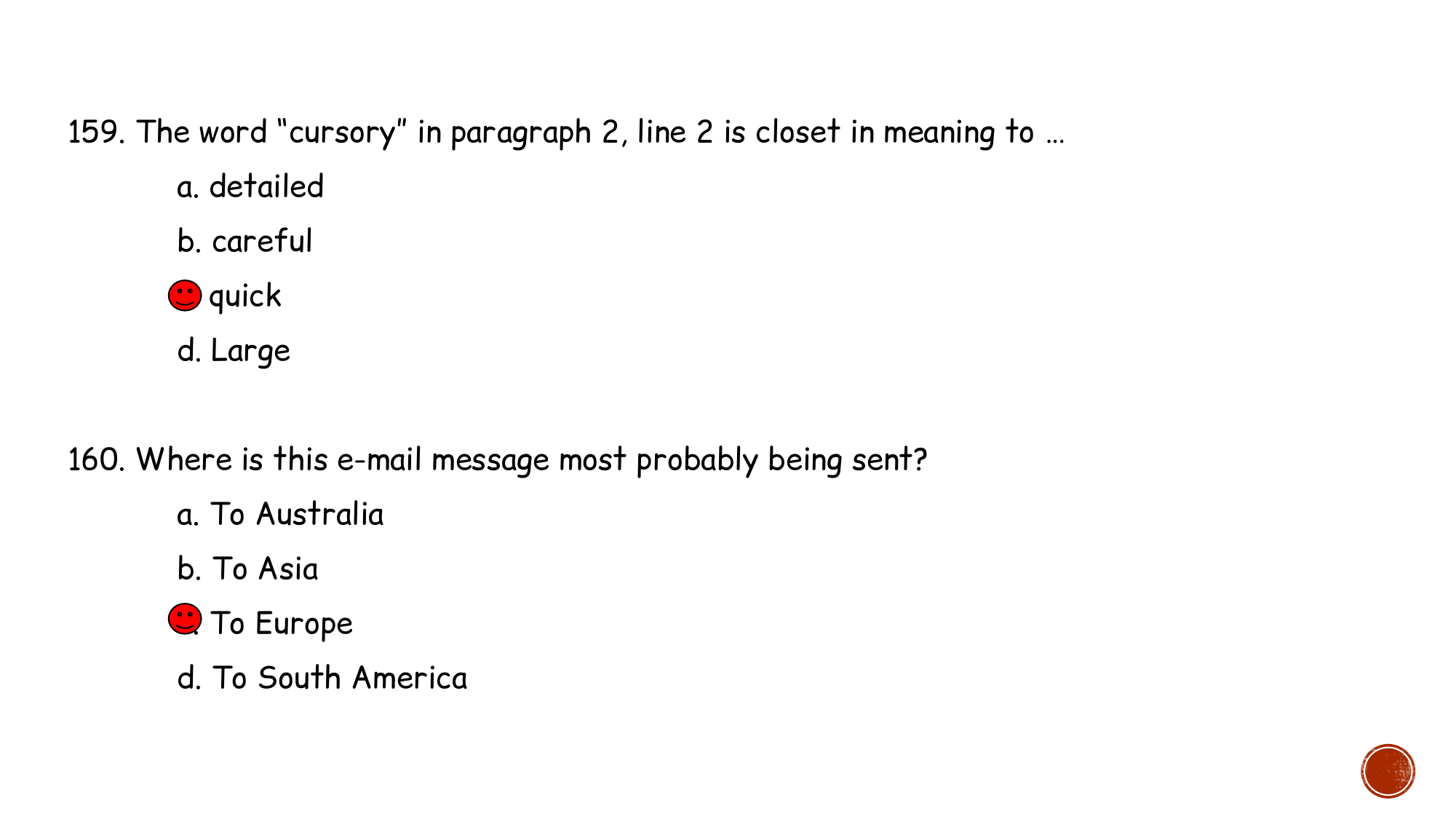

159. The word “cursory” in paragraph 2, line 2 is closet in meaning to …
	a. detailed
	b. careful
	c. quick
	d. Large

160. Where is this e-mail message most probably being sent?
	a. To Australia
	b. To Asia
	c. To Europe
	d. To South America